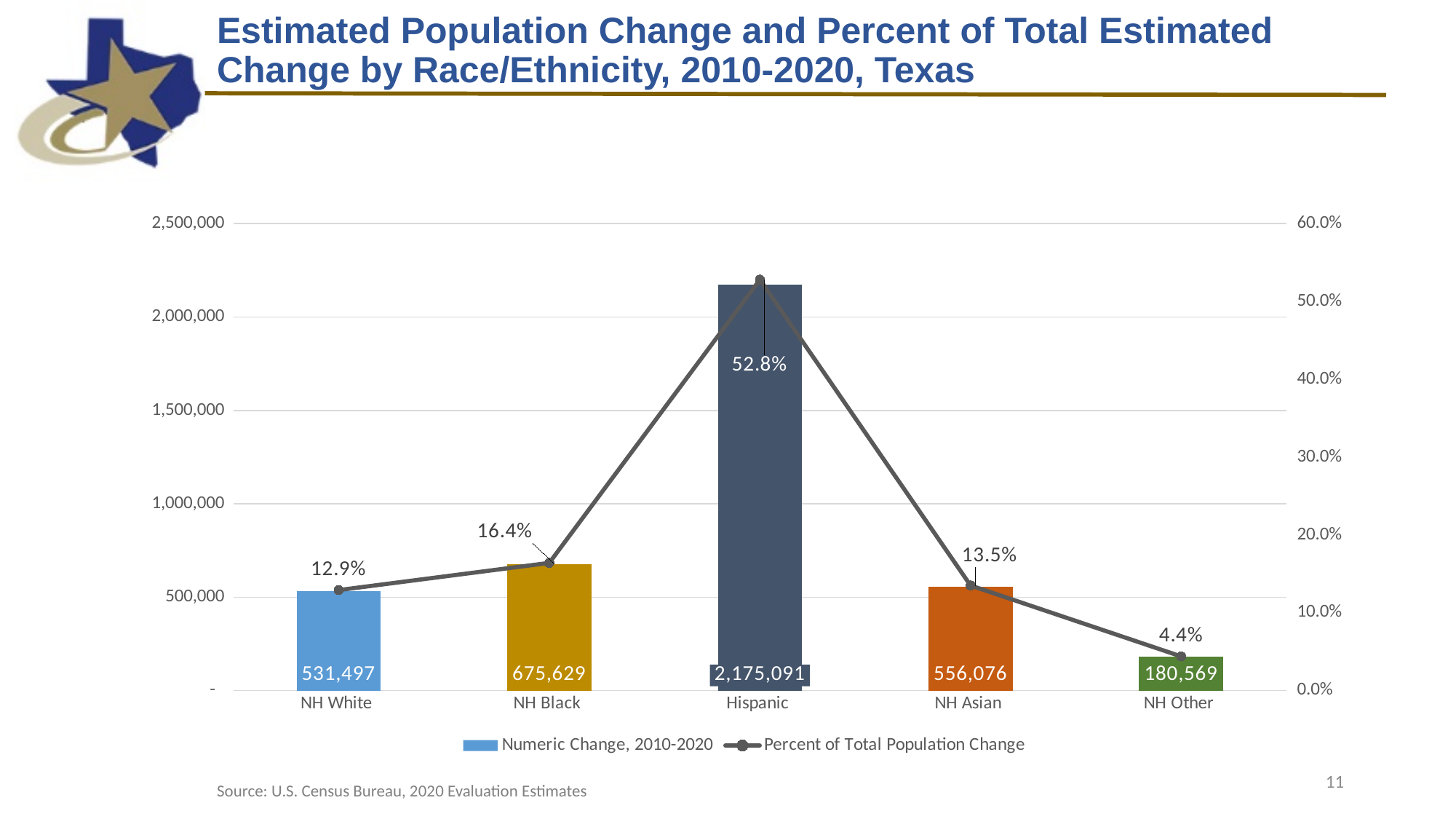

Estimated Population Change and Percent of Total Estimated Change by Race/Ethnicity, 2010-2020, Texas

### Chart

| Category |  |  |
|---|---|---|
| NH White  | 531497.0 | 0.12903976875166004 |
| NH Black  | 675629.0 | 0.16403292948392056 |
| Hispanic  | 2175091.0 | 0.528080571769581 |
| NH Asian  | 556076.0 | 0.1350071937345801 |
| NH Other  | 180569.0 | 0.04383953626025829 |
11
Source: U.S. Census Bureau, 2020 Evaluation Estimates